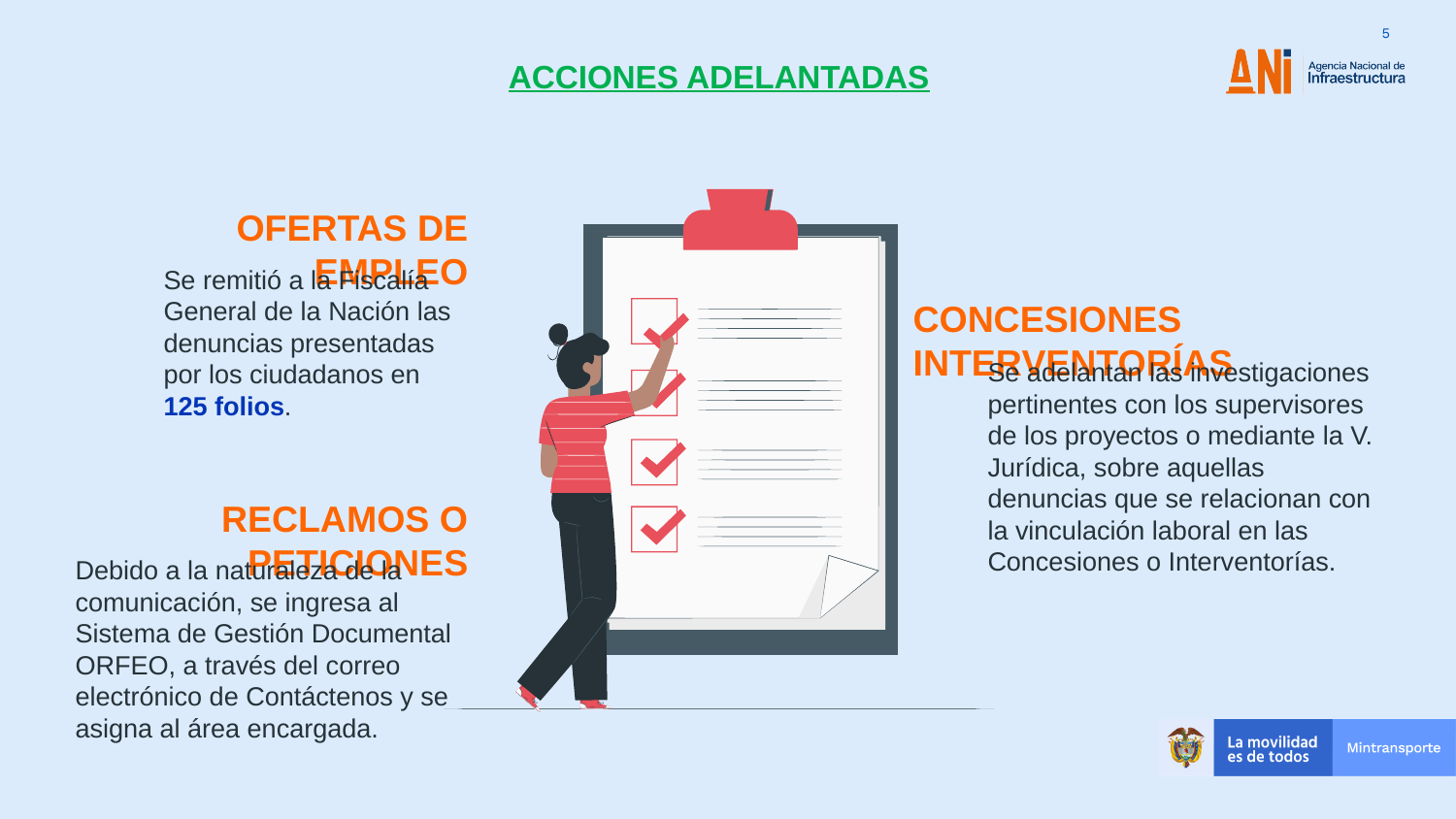

ACCIONES ADELANTADAS

# OFERTAS DE EMPLEO
Se remitió a la Fiscalía General de la Nación las denuncias presentadas por los ciudadanos en 125 folios.

CONCESIONES – INTERVENTORÍAS
Se adelantan las investigaciones pertinentes con los supervisores de los proyectos o mediante la V. Jurídica, sobre aquellas denuncias que se relacionan con la vinculación laboral en las Concesiones o Interventorías.

RECLAMOS O PETICIONES
Debido a la naturaleza de la comunicación, se ingresa al Sistema de Gestión Documental ORFEO, a través del correo electrónico de Contáctenos y se asigna al área encargada.